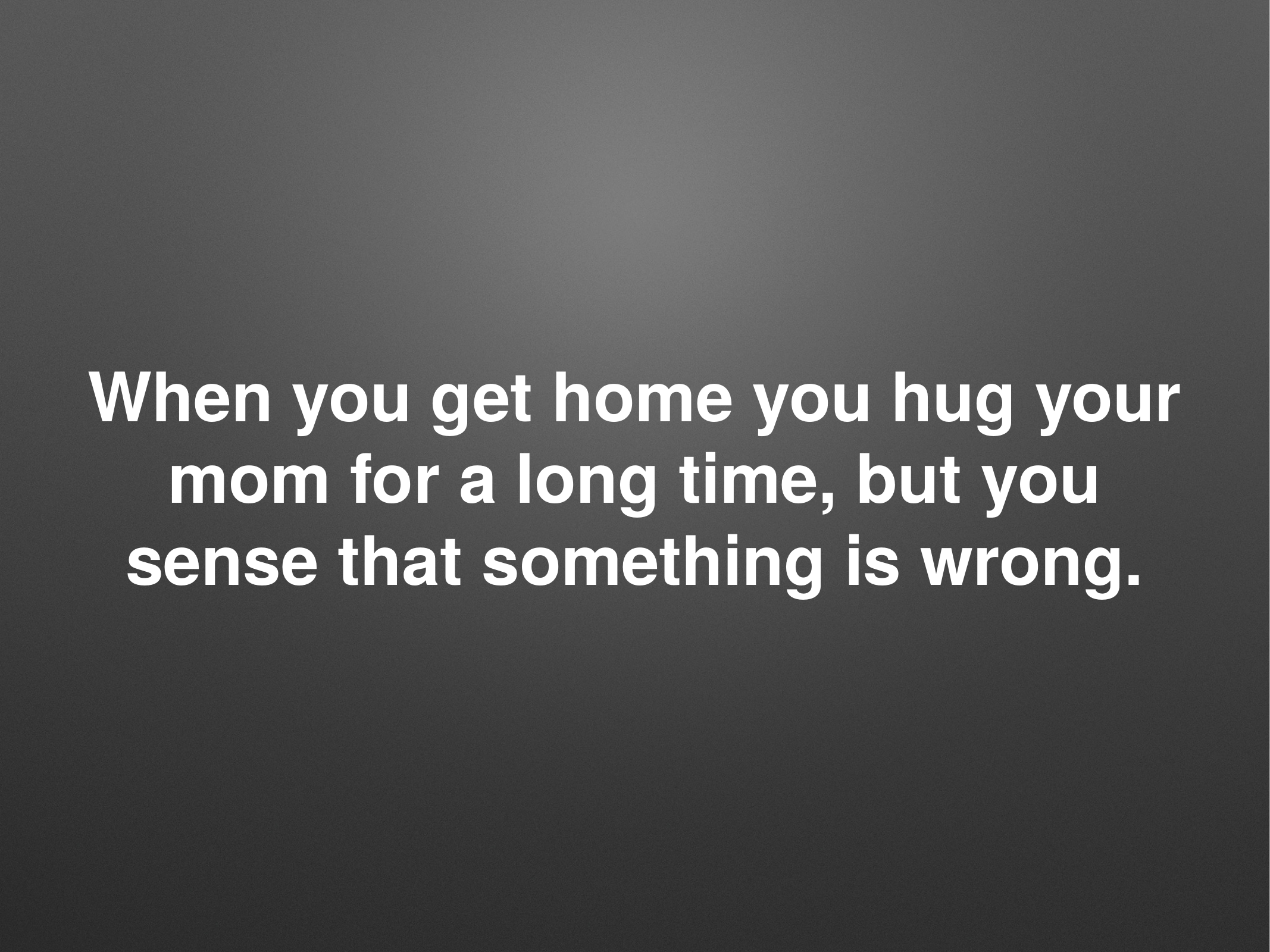

# When you get home you hug your mom for a long time, but you sense that something is wrong.